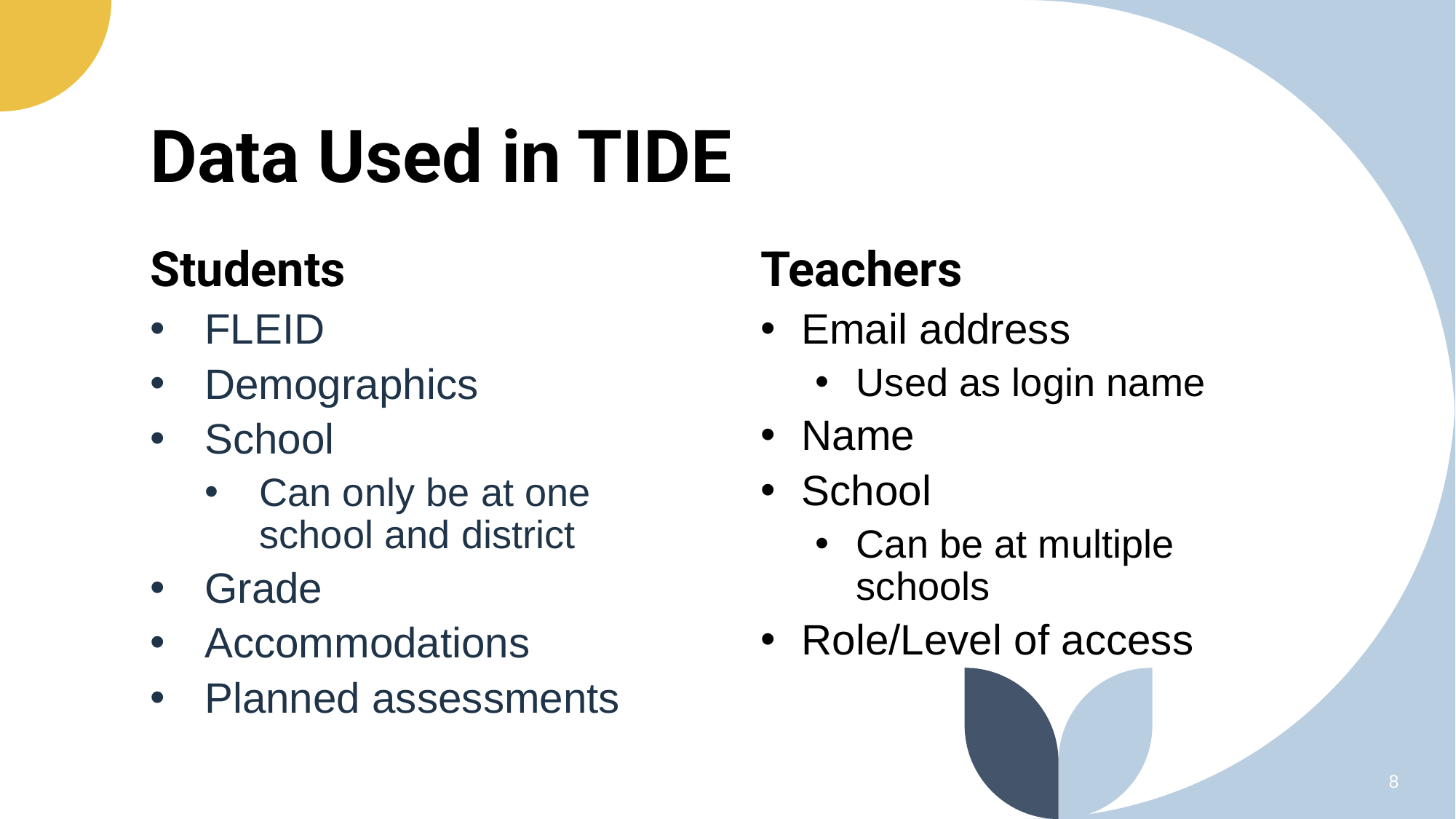

# Data Used in TIDE
Students
Teachers
FLEID
Demographics
School
Can only be at one school and district
Grade
Accommodations
Planned assessments

Email address
Used as login name
Name
School
Can be at multiple schools
Role/Level of access
8